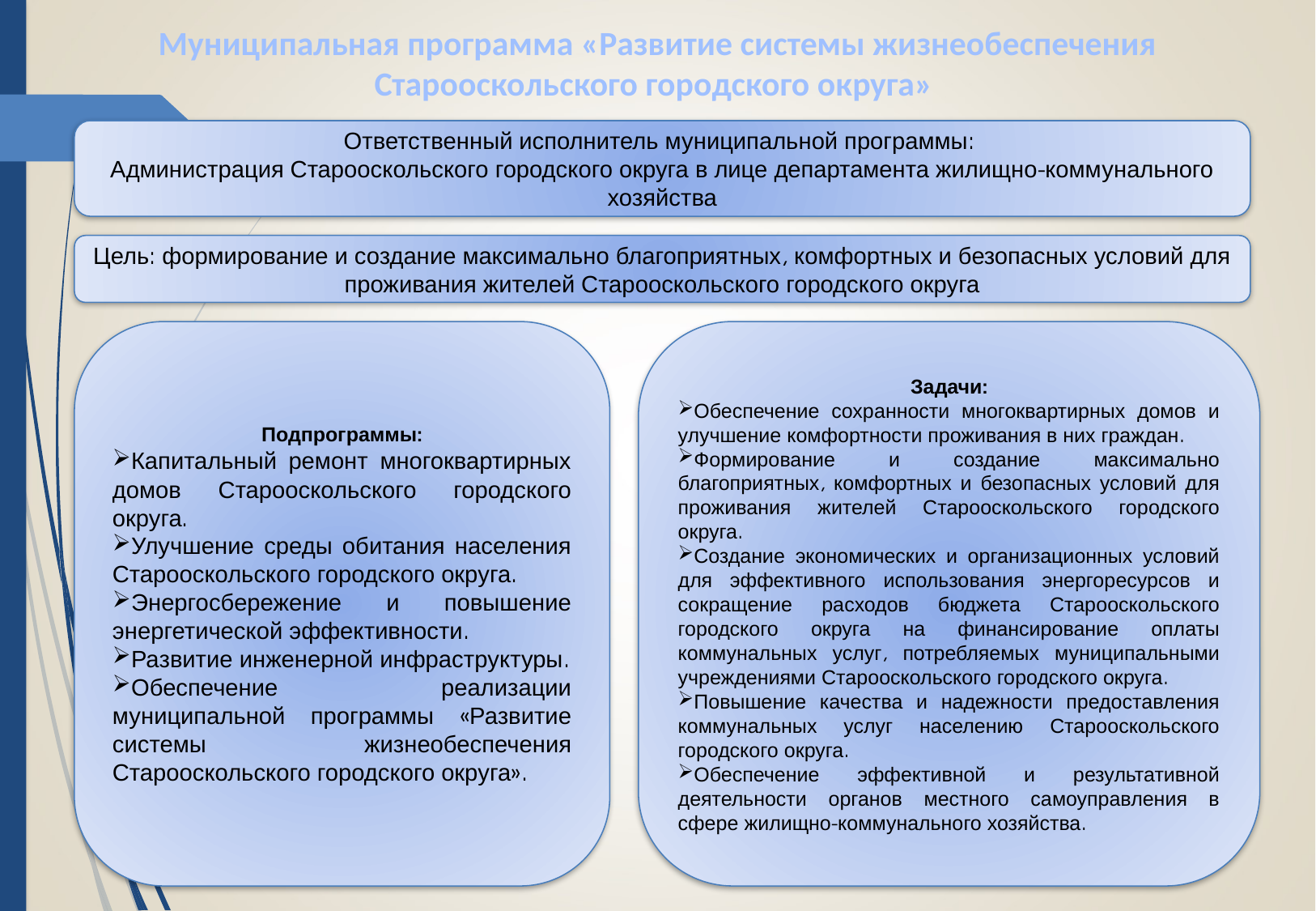

Муниципальная программа «Развитие системы жизнеобеспечения Старооскольского городского округа»
Ответственный исполнитель муниципальной программы:
Администрация Старооскольского городского округа в лице департамента жилищно-коммунального хозяйства
Цель: формирование и создание максимально благоприятных, комфортных и безопасных условий для проживания жителей Старооскольского городского округа
Подпрограммы:
Капитальный ремонт многоквартирных домов Старооскольского городского округа.
Улучшение среды обитания населения Старооскольского городского округа.
Энергосбережение и повышение энергетической эффективности.
Развитие инженерной инфраструктуры.
Обеспечение реализации муниципальной программы «Развитие системы жизнеобеспечения Старооскольского городского округа».
Задачи:
Обеспечение сохранности многоквартирных домов и улучшение комфортности проживания в них граждан.
Формирование и создание максимально благоприятных, комфортных и безопасных условий для проживания жителей Старооскольского городского округа.
Создание экономических и организационных условий для эффективного использования энергоресурсов и сокращение расходов бюджета Старооскольского городского округа на финансирование оплаты коммунальных услуг, потребляемых муниципальными учреждениями Старооскольского городского округа.
Повышение качества и надежности предоставления коммунальных услуг населению Старооскольского городского округа.
Обеспечение эффективной и результативной деятельности органов местного самоуправления в сфере жилищно-коммунального хозяйства.